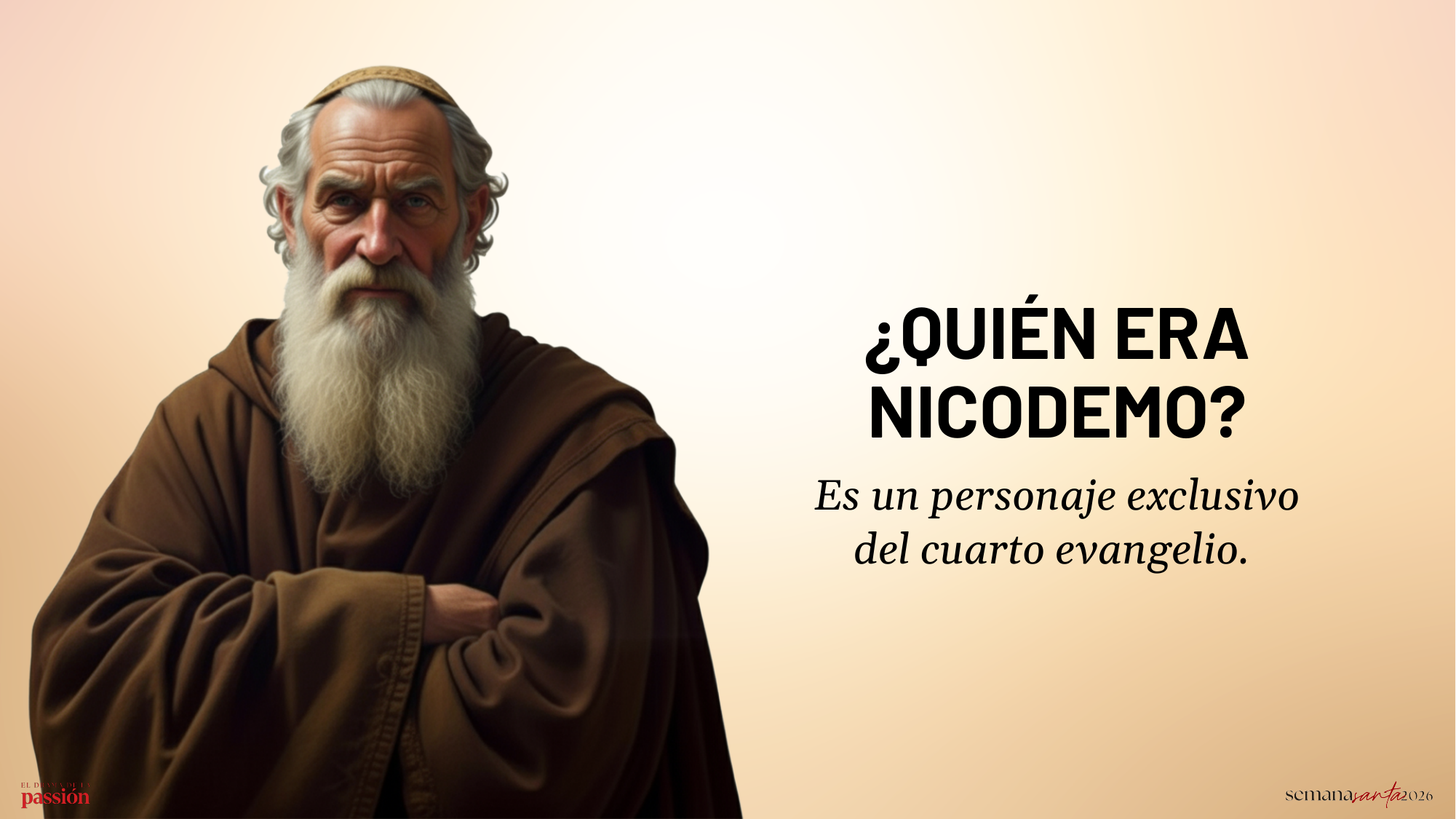

¿QUIÉN ERA NICODEMO?
Es un personaje exclusivo del cuarto evangelio.